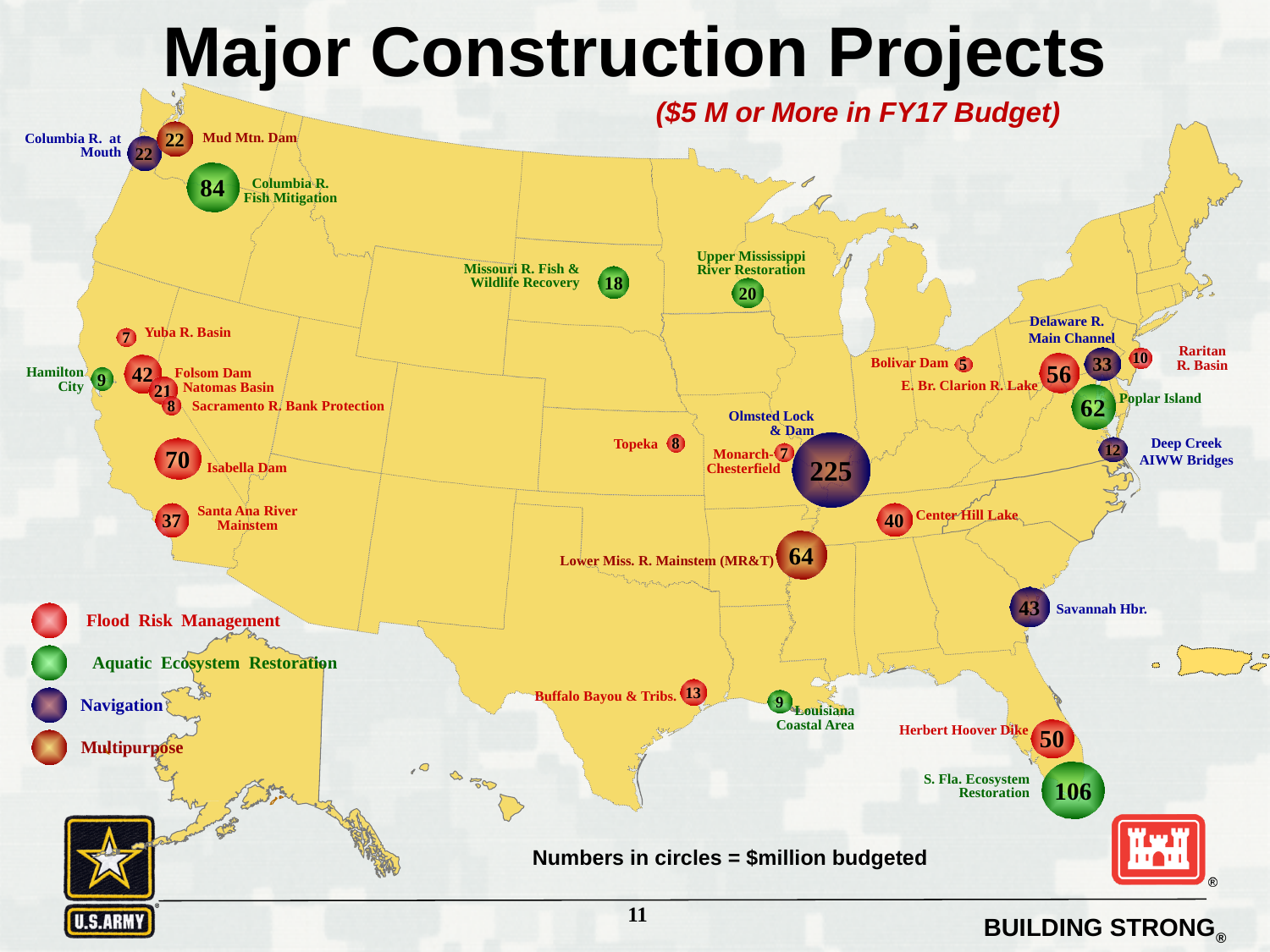

# Major Construction Projects

($5 M or More in FY17 Budget)

22

Mud Mtn. Dam
Columbia R.  at Mouth
22

84
Columbia R.
Fish Mitigation

Upper Mississippi
River Restoration

Missouri R. Fish &
Wildlife Recovery

18
20

Delaware R.
Main Channel

Yuba R. Basin

7

Raritan
R. Basin

33
10
Bolivar Dam
56
42
5
Folsom Dam
Hamilton
City

9

Natomas Basin
E. Br. Clarion R. Lake
21
62
Poplar Island

Sacramento R. Bank Protection

8

Olmsted Lock & Dam

Deep Creek AIWW Bridges
Topeka
225
8
12
70
Monarch-
Chesterfield
7

Isabella Dam

Santa Ana River
Mainstem
Center Hill Lake

40
37

64

Lower Miss. R. Mainstem (MR&T)
43
Savannah Hbr.

Flood  Risk  Management

Aquatic  Ecosystem  Restoration

13
Buffalo Bayou & Tribs.

Navigation
9

Louisiana
Coastal Area

Herbert Hoover Dike
50

Multipurpose

106

S. Fla. Ecosystem
Restoration

Numbers in circles = $million budgeted

11